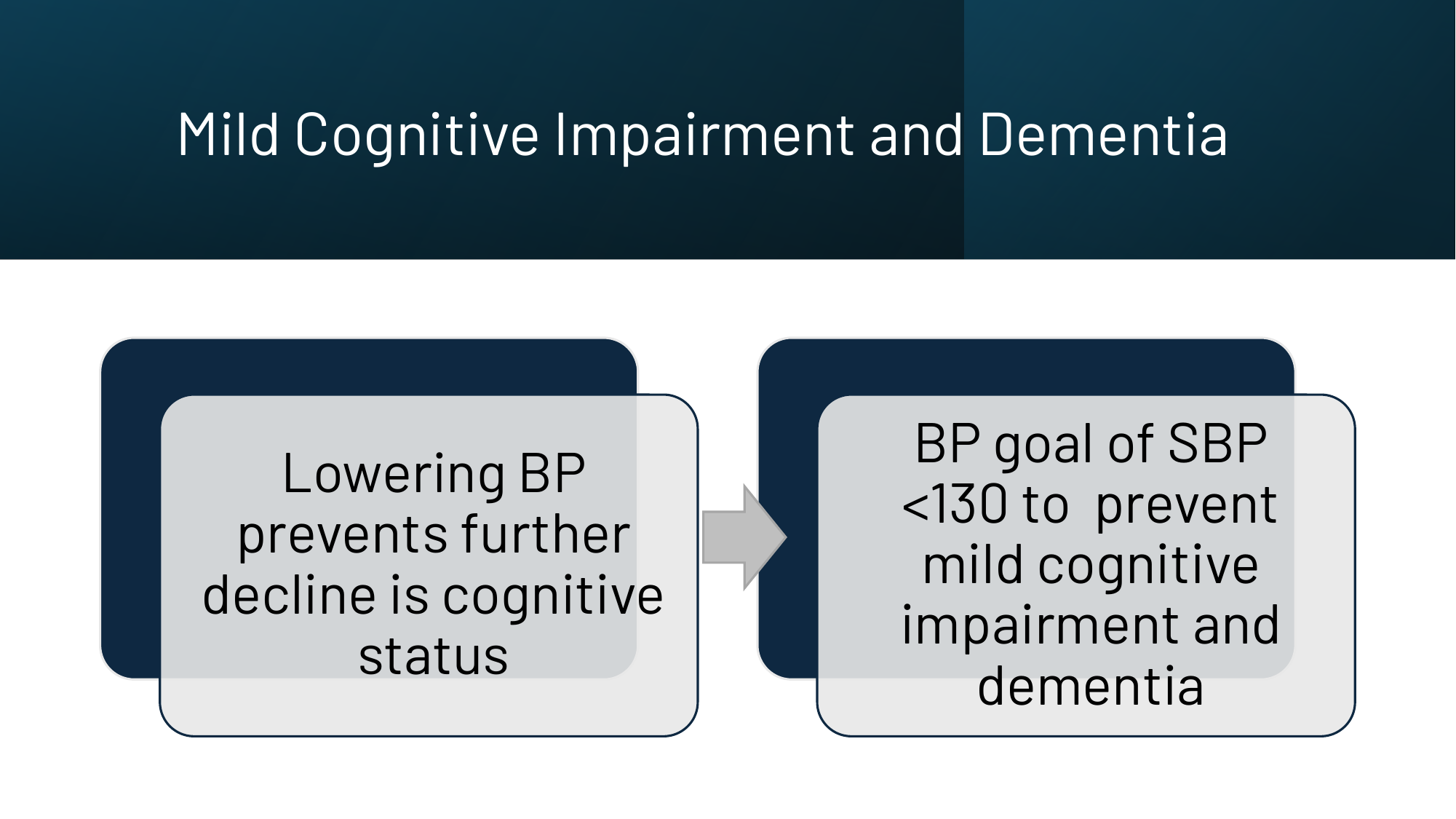

# Mild Cognitive Impairment and Dementia
Lowering BP prevents further decline is cognitive status
BP goal of SBP <130 to  prevent mild cognitive impairment and dementia